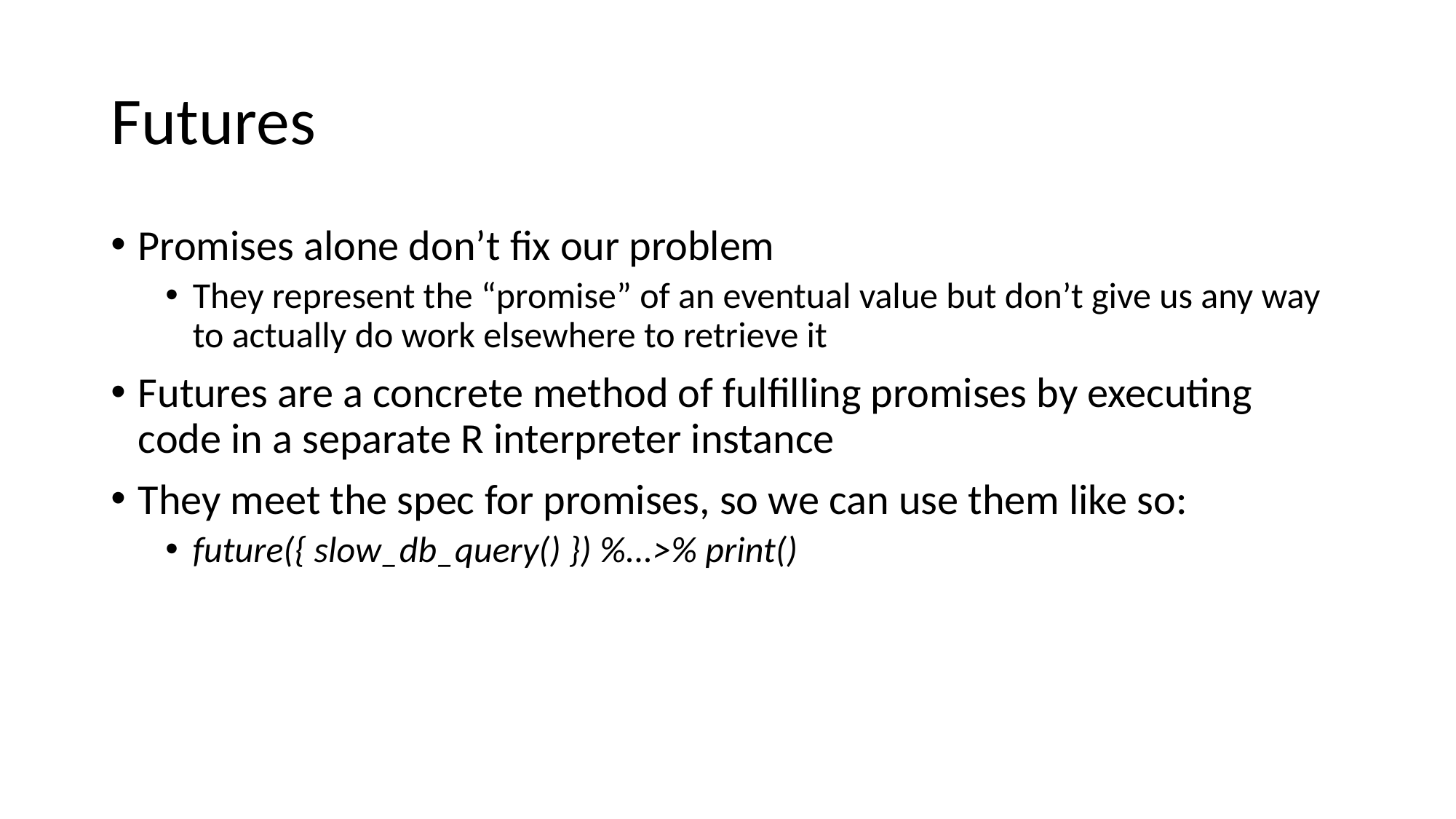

# Futures
Promises alone don’t fix our problem
They represent the “promise” of an eventual value but don’t give us any way to actually do work elsewhere to retrieve it
Futures are a concrete method of fulfilling promises by executing code in a separate R interpreter instance
They meet the spec for promises, so we can use them like so:
future({ slow_db_query() }) %...>% print()